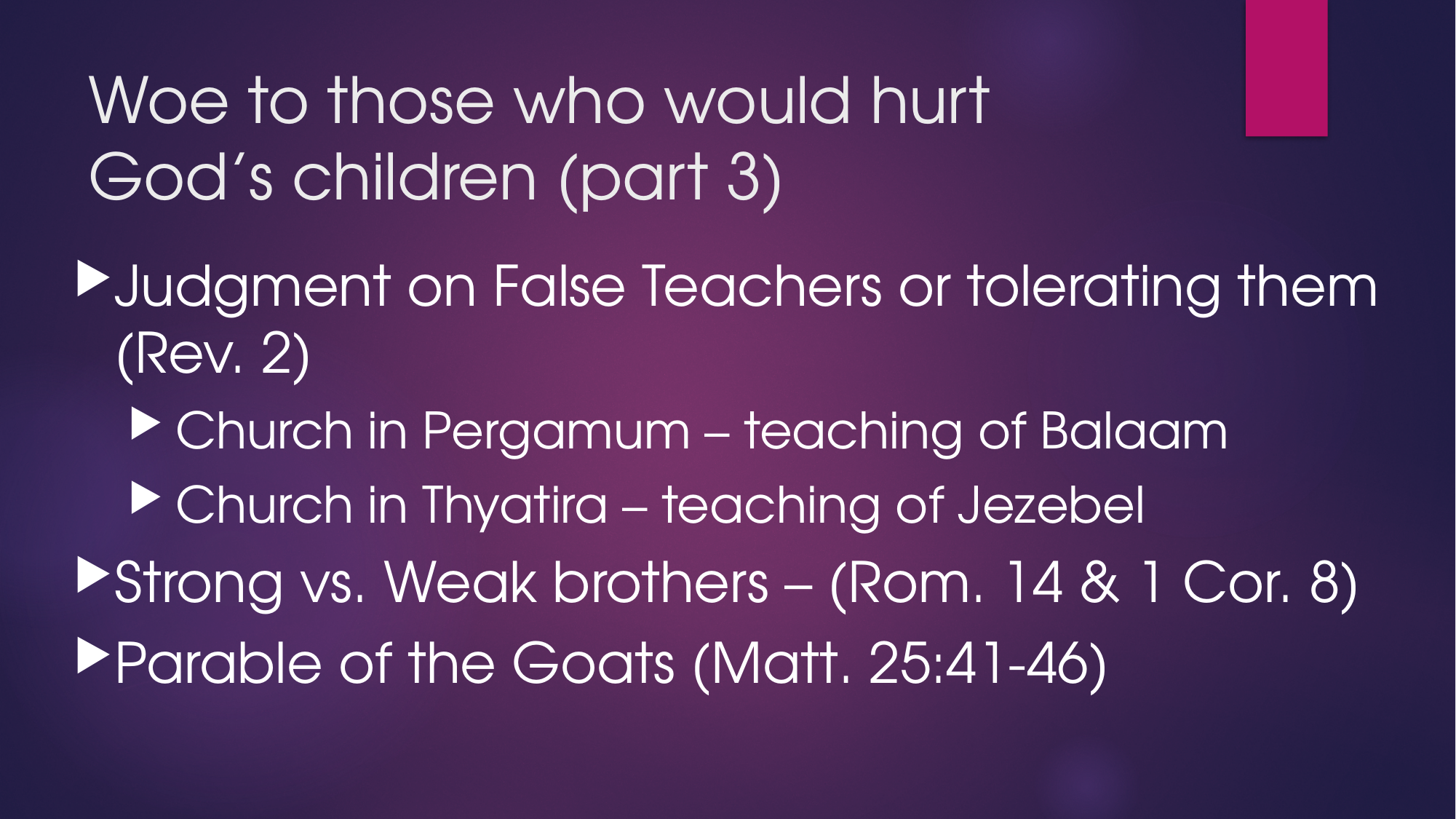

# Woe to those who would hurt God’s children (part 3)
Judgment on False Teachers or tolerating them (Rev. 2)
 Church in Pergamum – teaching of Balaam
 Church in Thyatira – teaching of Jezebel
Strong vs. Weak brothers – (Rom. 14 & 1 Cor. 8)
Parable of the Goats (Matt. 25:41-46)